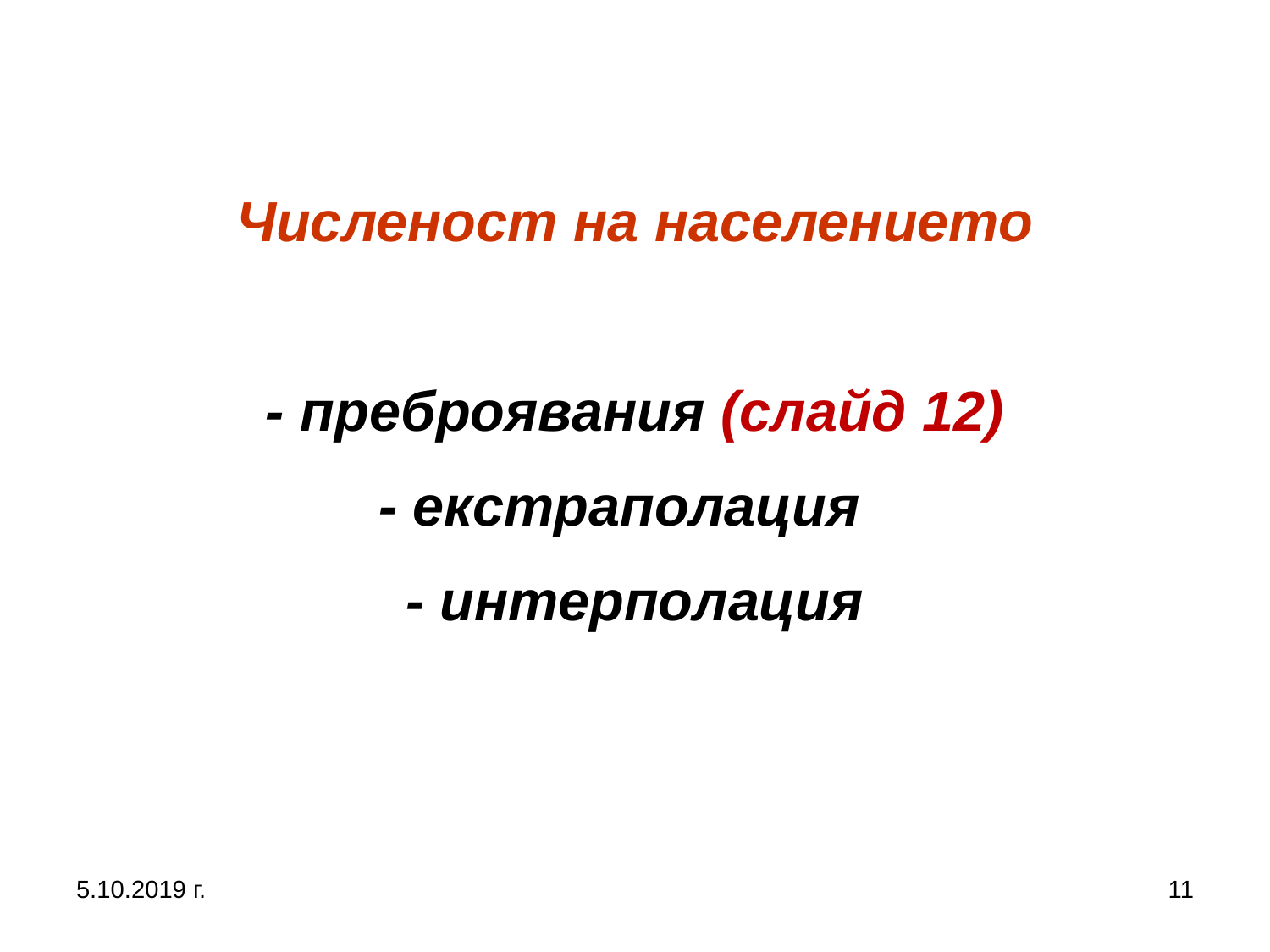

# Численост на населението - преброявания (слайд 12) - екстраполация - интерполация
5.10.2019 г.
11